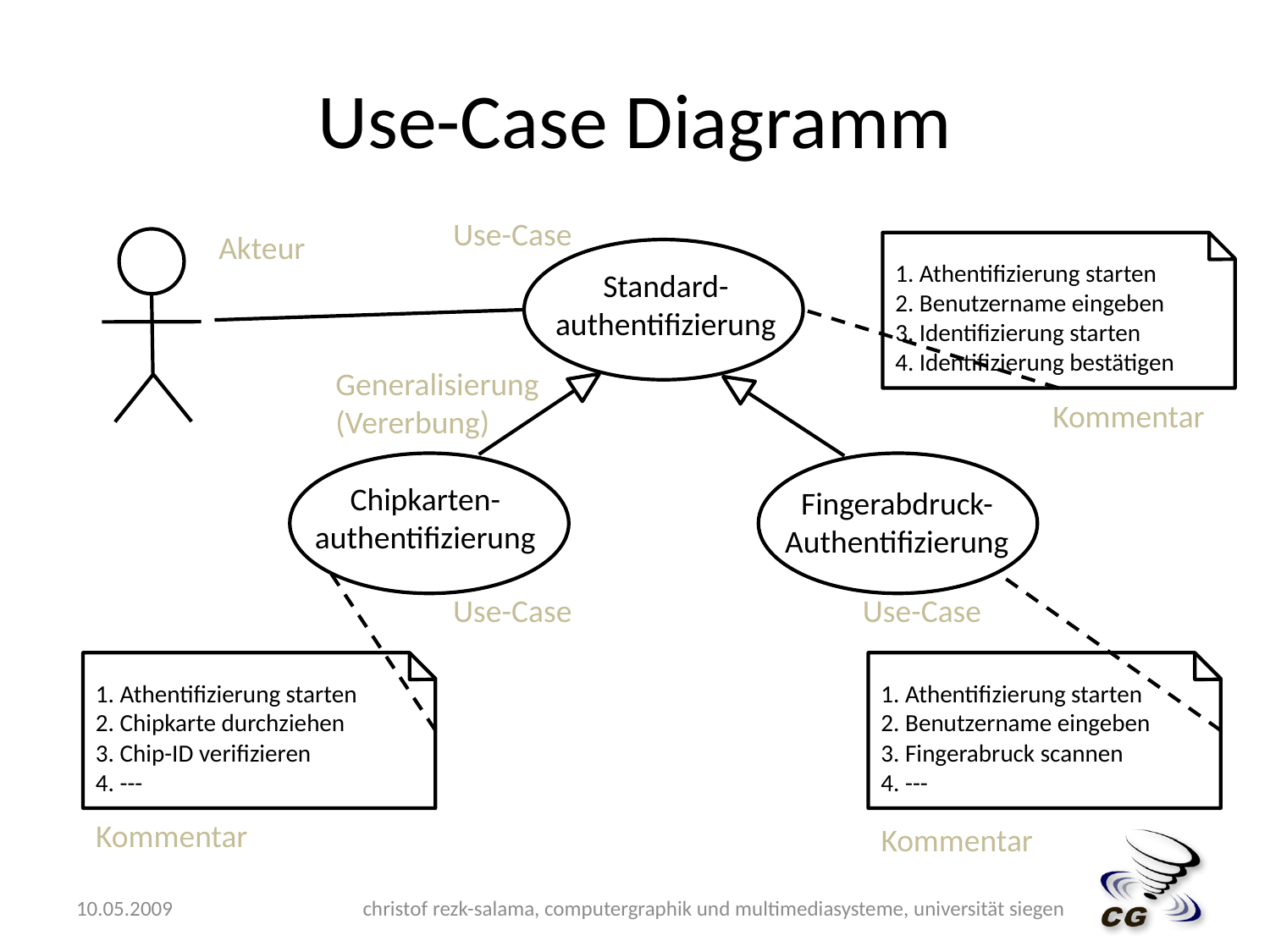

# Use-Case Diagramm
Use-Case
Akteur

1. Athentifizierung starten
2. Benutzername eingeben
3. Identifizierung starten
4. Identifizierung bestätigen

Standard-
authentifizierung

Generalisierung
(Vererbung)
Kommentar

Chipkarten-
authentifizierung

Fingerabdruck-
Authentifizierung
Use-Case
Use-Case

1. Athentifizierung starten
2. Chipkarte durchziehen
3. Chip-ID verifizieren
4. ---

1. Athentifizierung starten
2. Benutzername eingeben
3. Fingerabruck scannen
4. ---
Kommentar
Kommentar
10.05.2009
christof rezk-salama, computergraphik und multimediasysteme, universität siegen